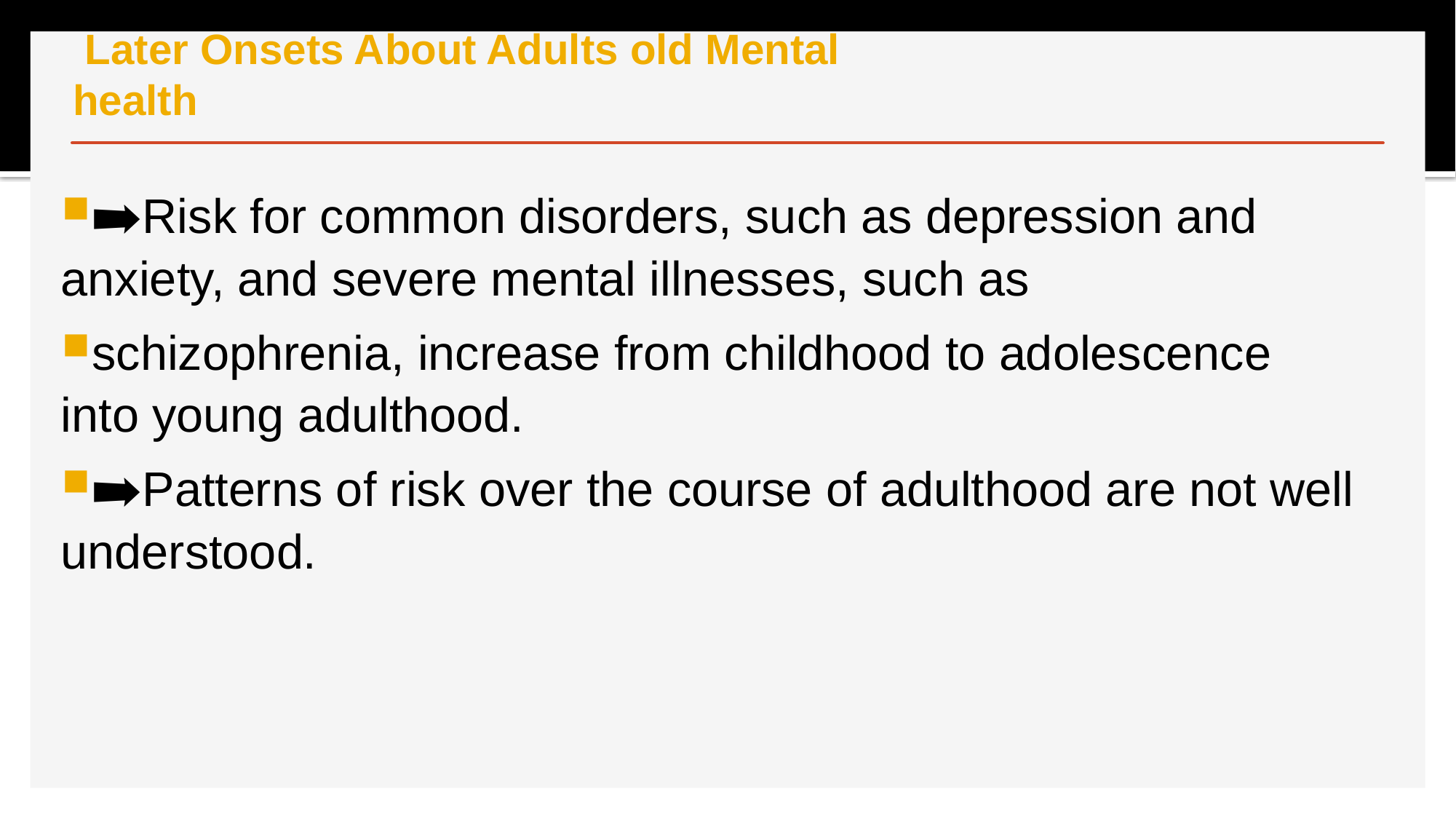

# Later Onsets About Adults old Mental health
➡Risk for common disorders, such as depression and anxiety, and severe mental illnesses, such as
schizophrenia, increase from childhood to adolescence into young adulthood.
➡Patterns of risk over the course of adulthood are not well understood.